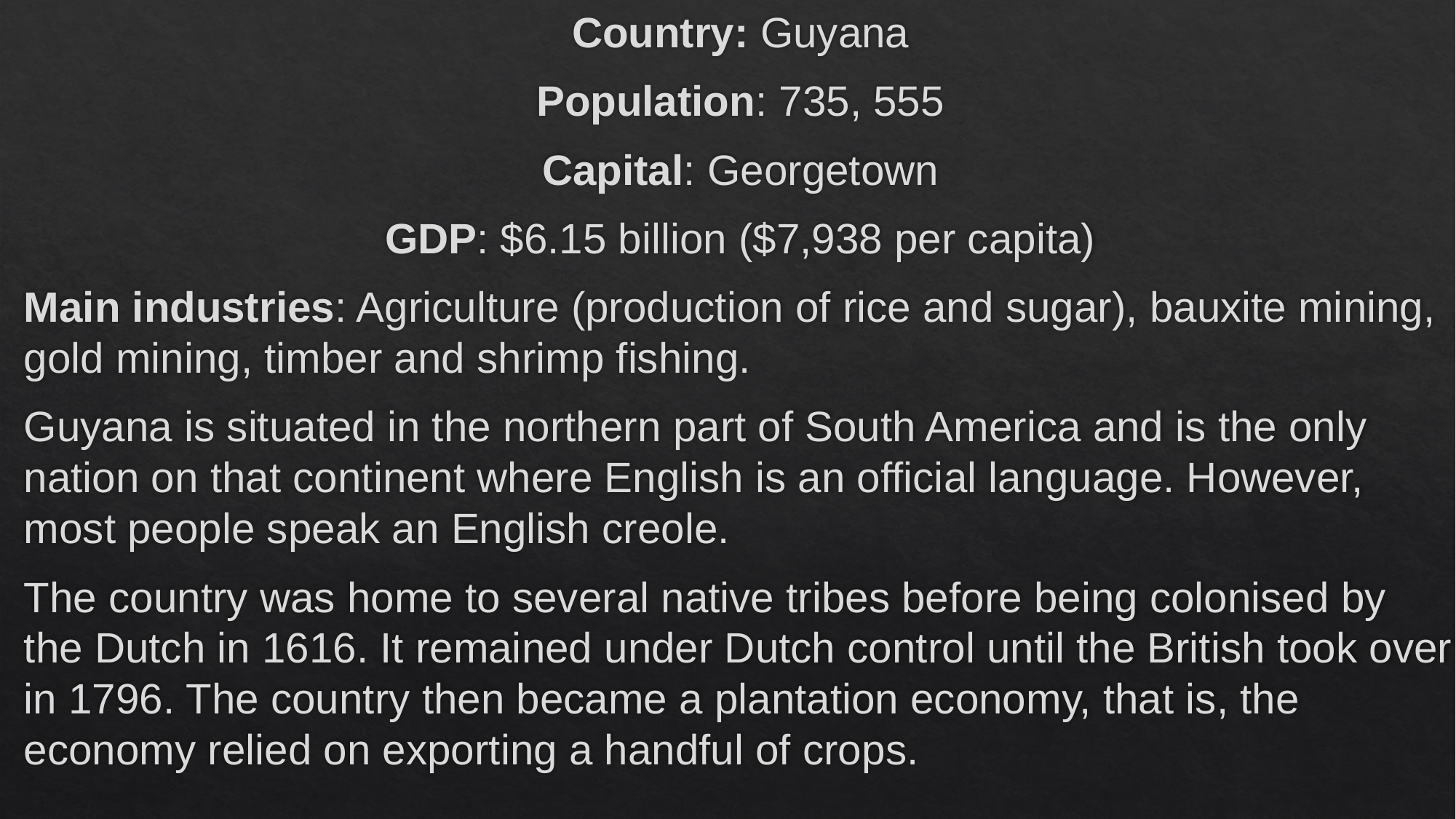

Country: Guyana
Population: 735, 555
Capital: Georgetown
GDP: $6.15 billion ($7,938 per capita)
Main industries: Agriculture (production of rice and sugar), bauxite mining, gold mining, timber and shrimp fishing.
Guyana is situated in the northern part of South America and is the only nation on that continent where English is an official language. However, most people speak an English creole.
The country was home to several native tribes before being colonised by the Dutch in 1616. It remained under Dutch control until the British took over in 1796. The country then became a plantation economy, that is, the economy relied on exporting a handful of crops.